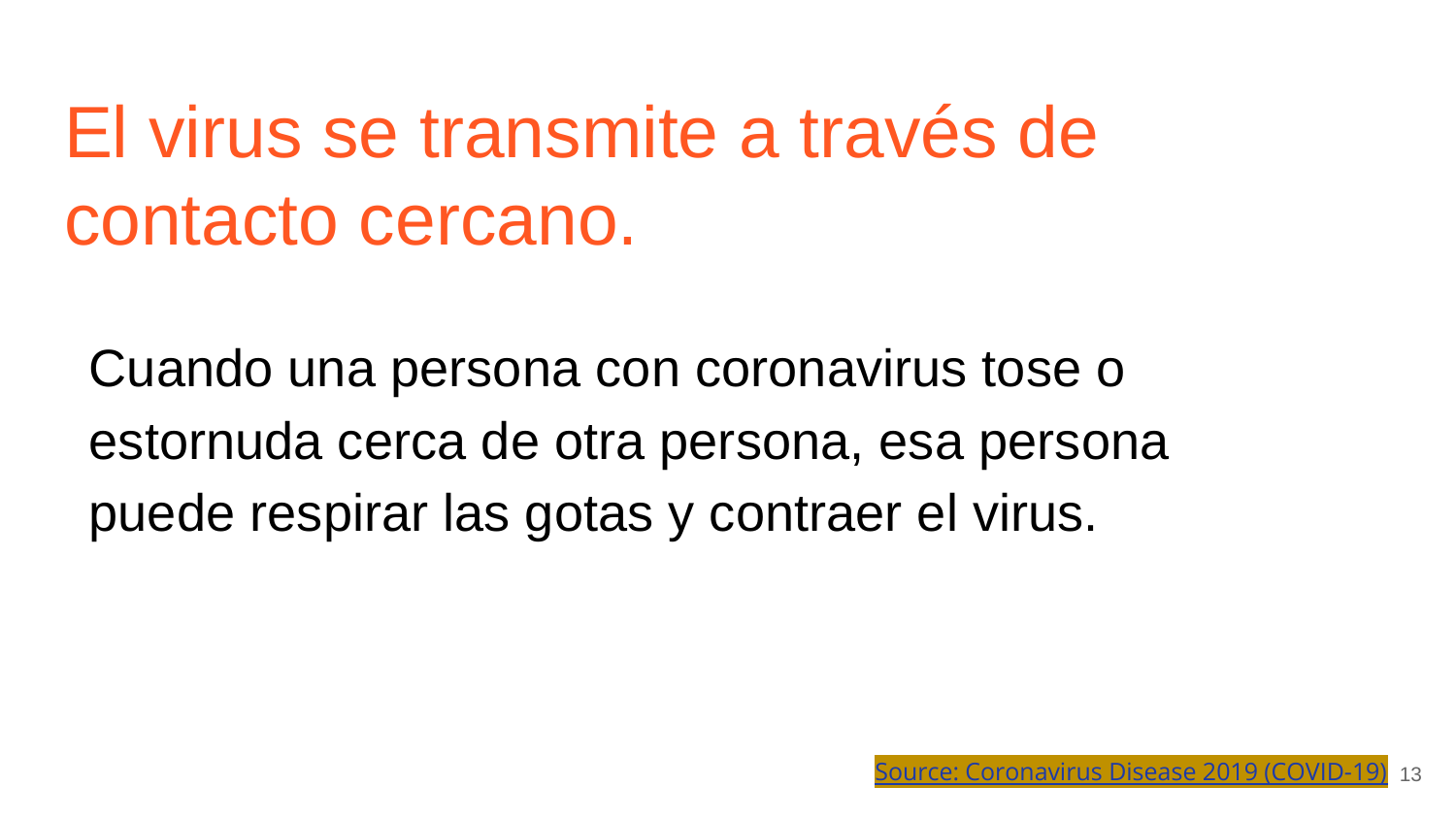

# El virus se transmite a través de
contacto cercano.

Cuando una persona con coronavirus tose o estornuda cerca de otra persona, esa persona puede respirar las gotas y contraer el virus.

13
Source: Coronavirus Disease 2019 (COVID-19)